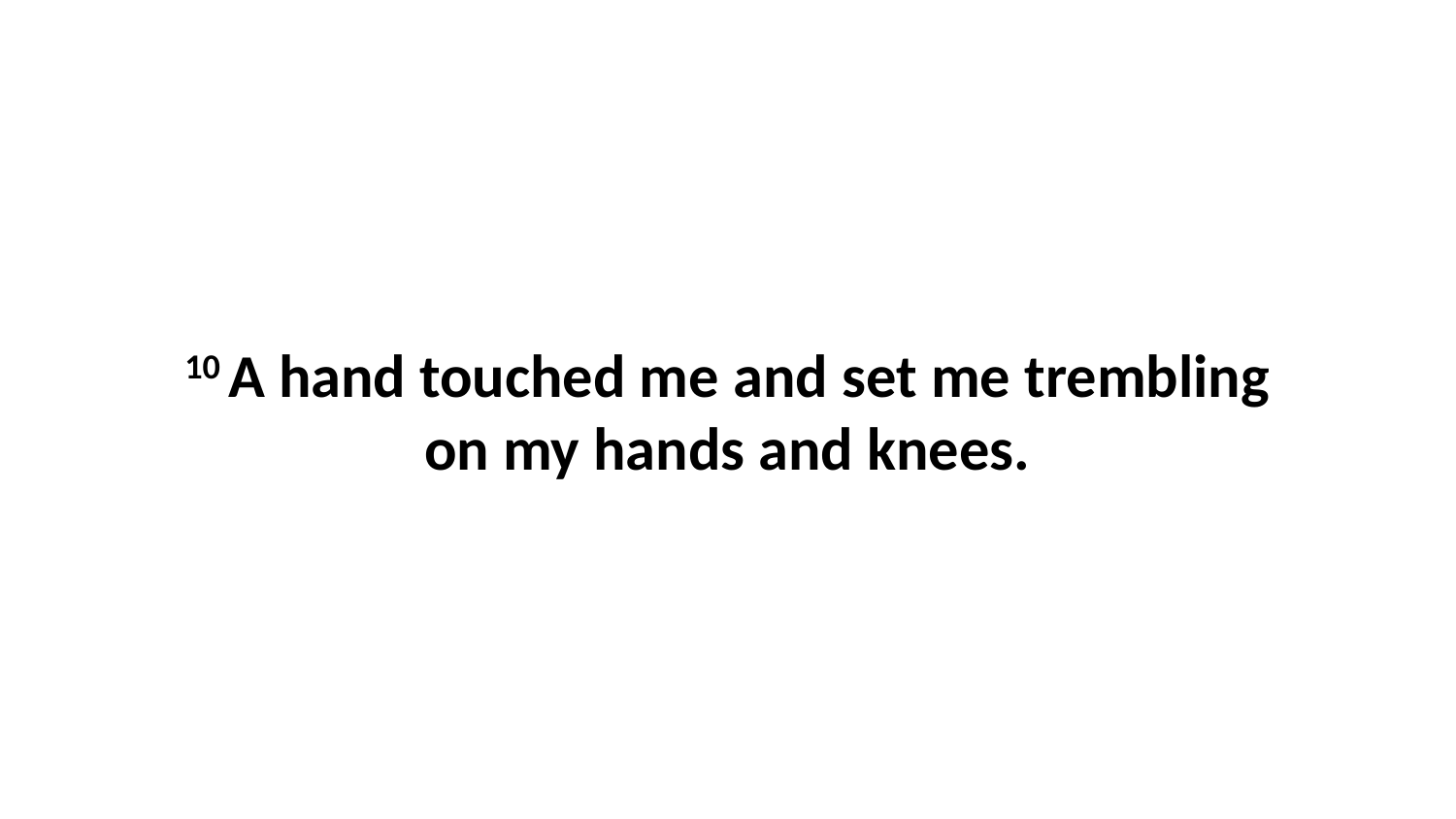

10 A hand touched me and set me trembling on my hands and knees.